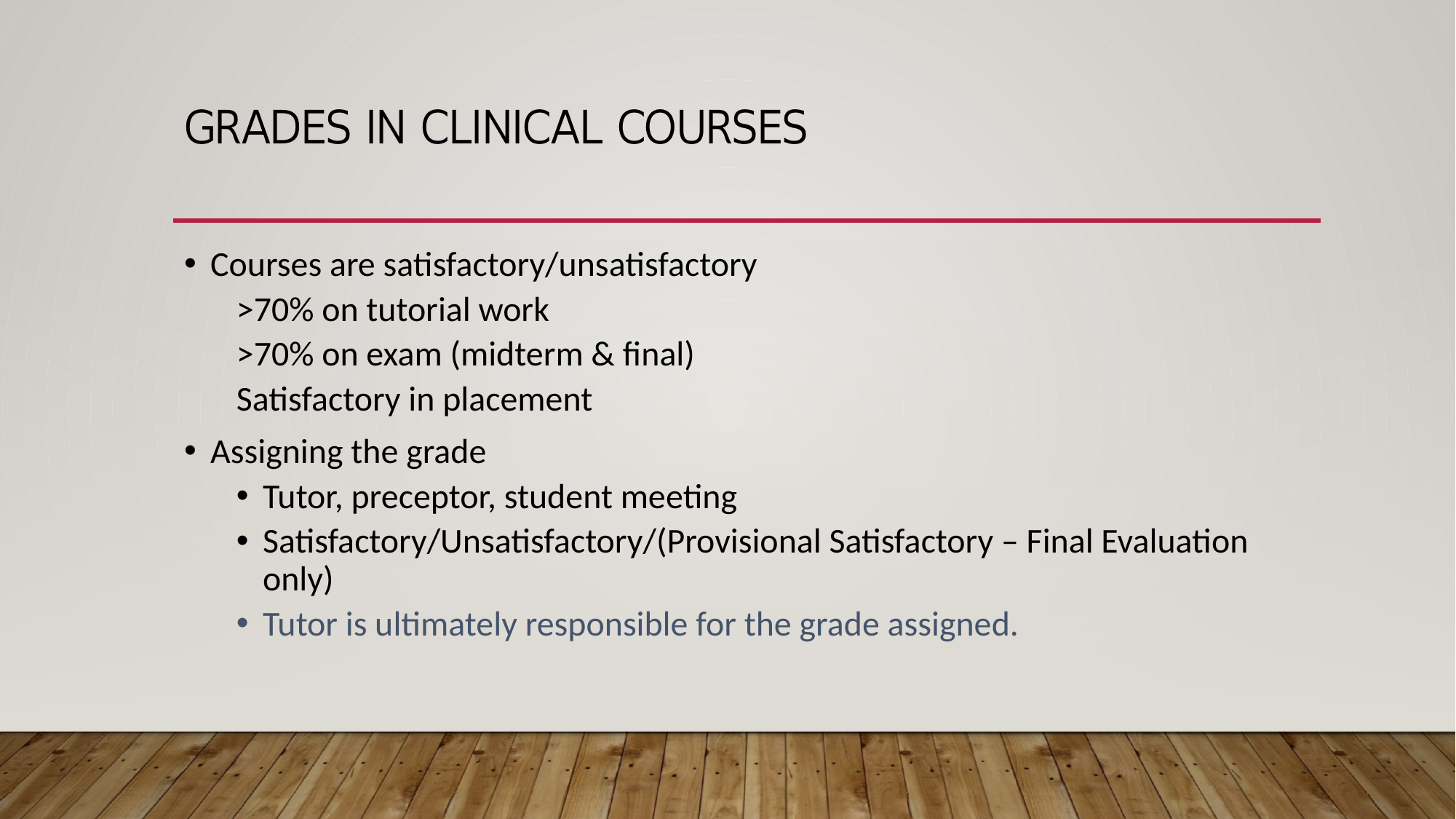

# Grades in clinical courses
Courses are satisfactory/unsatisfactory
>70% on tutorial work
>70% on exam (midterm & final)
Satisfactory in placement
Assigning the grade
Tutor, preceptor, student meeting
Satisfactory/Unsatisfactory/(Provisional Satisfactory – Final Evaluation only)
Tutor is ultimately responsible for the grade assigned.